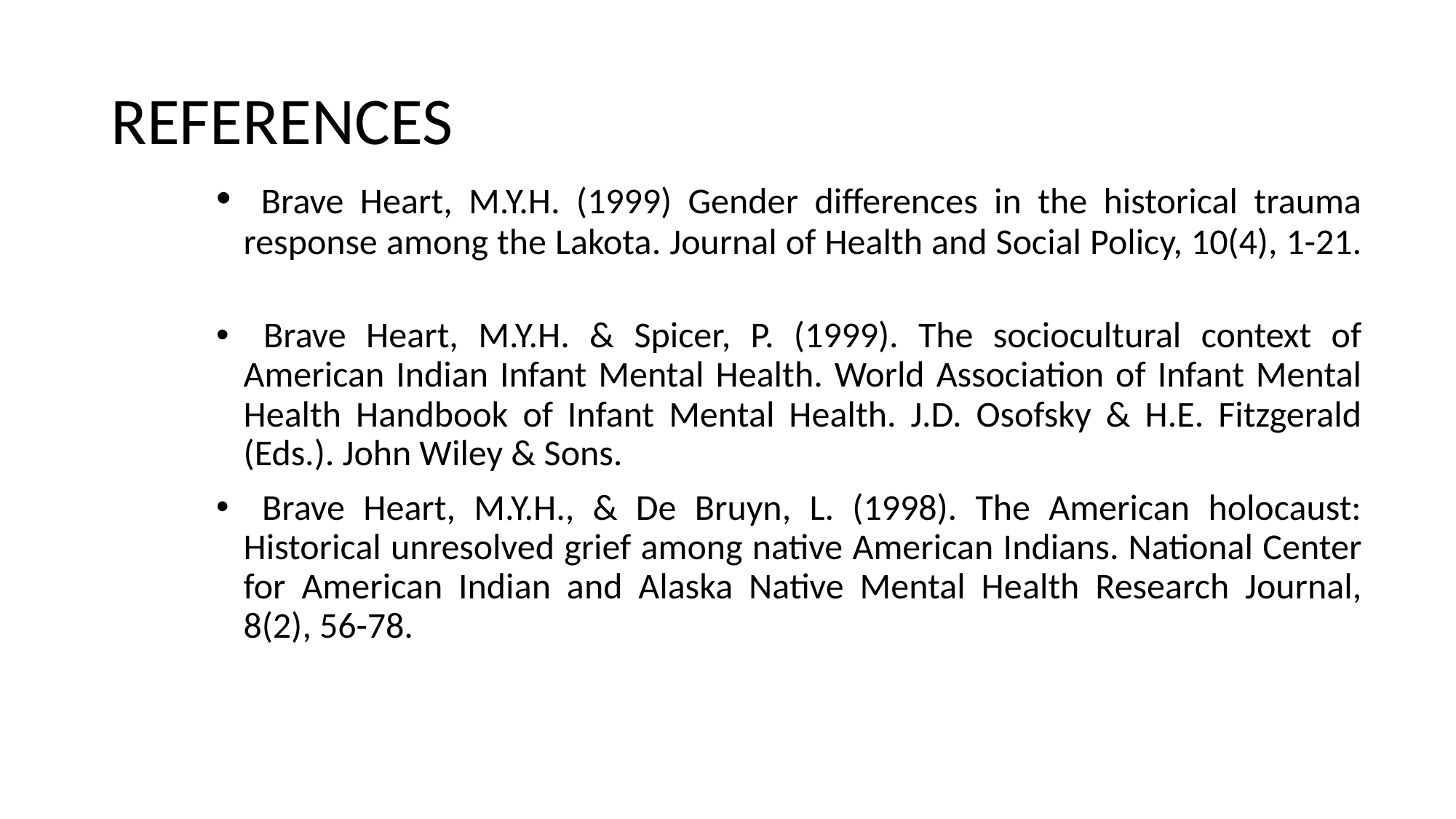

# REFERENCES
 Brave Heart, M.Y.H. (1999) Gender differences in the historical trauma response among the Lakota. Journal of Health and Social Policy, 10(4), 1-21.
 Brave Heart, M.Y.H. & Spicer, P. (1999). The sociocultural context of American Indian Infant Mental Health. World Association of Infant Mental Health Handbook of Infant Mental Health. J.D. Osofsky & H.E. Fitzgerald (Eds.). John Wiley & Sons.
 Brave Heart, M.Y.H., & De Bruyn, L. (1998). The American holocaust: Historical unresolved grief among native American Indians. National Center for American Indian and Alaska Native Mental Health Research Journal, 8(2), 56-78.